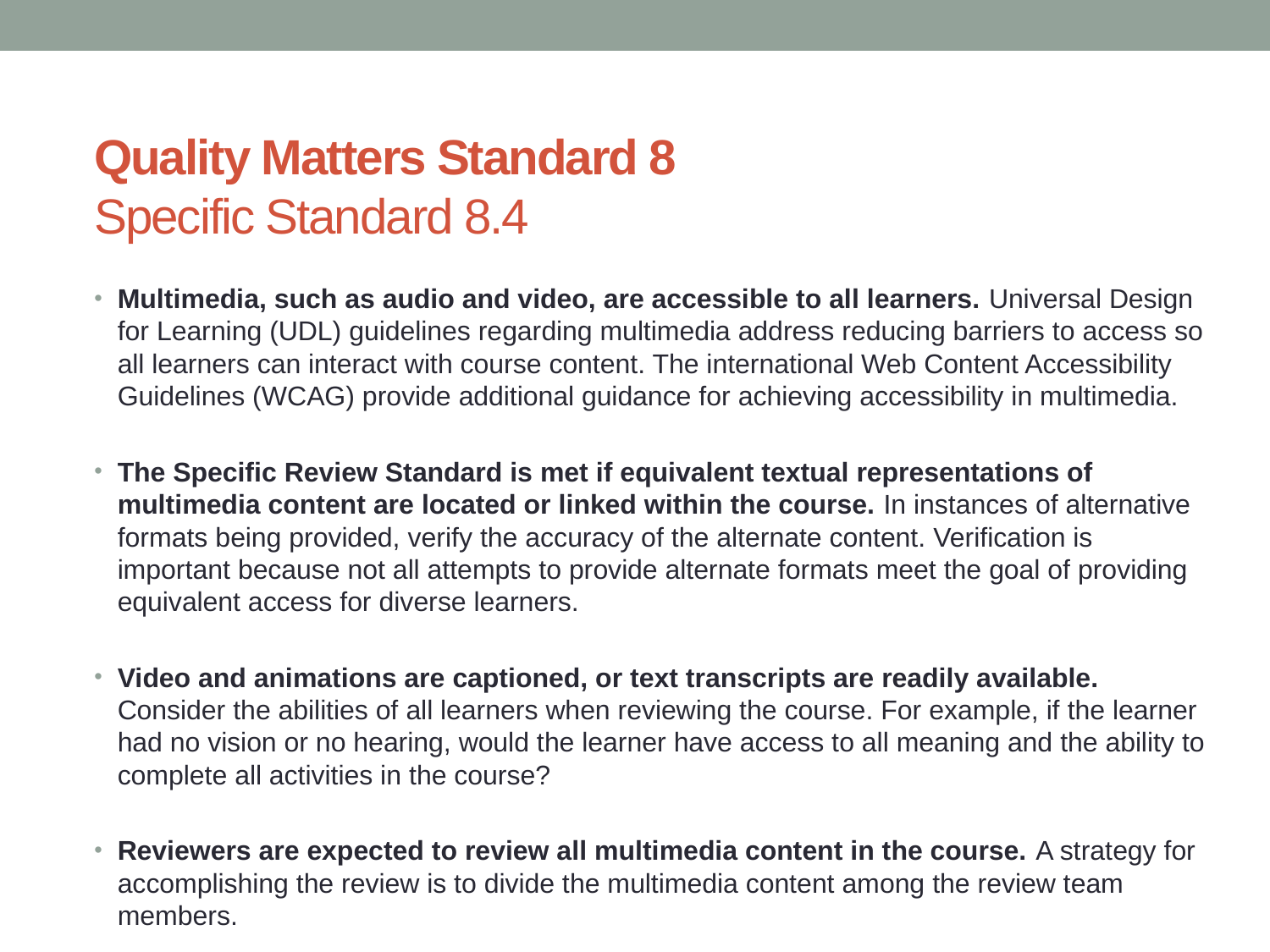

# Quality Matters Standard 8 Specific Standard 8.4
Multimedia, such as audio and video, are accessible to all learners. Universal Design for Learning (UDL) guidelines regarding multimedia address reducing barriers to access so all learners can interact with course content. The international Web Content Accessibility Guidelines (WCAG) provide additional guidance for achieving accessibility in multimedia.

The Specific Review Standard is met if equivalent textual representations of multimedia content are located or linked within the course. In instances of alternative formats being provided, verify the accuracy of the alternate content. Verification is important because not all attempts to provide alternate formats meet the goal of providing equivalent access for diverse learners.

Video and animations are captioned, or text transcripts are readily available. Consider the abilities of all learners when reviewing the course. For example, if the learner had no vision or no hearing, would the learner have access to all meaning and the ability to complete all activities in the course?

Reviewers are expected to review all multimedia content in the course. A strategy for accomplishing the review is to divide the multimedia content among the review team members.